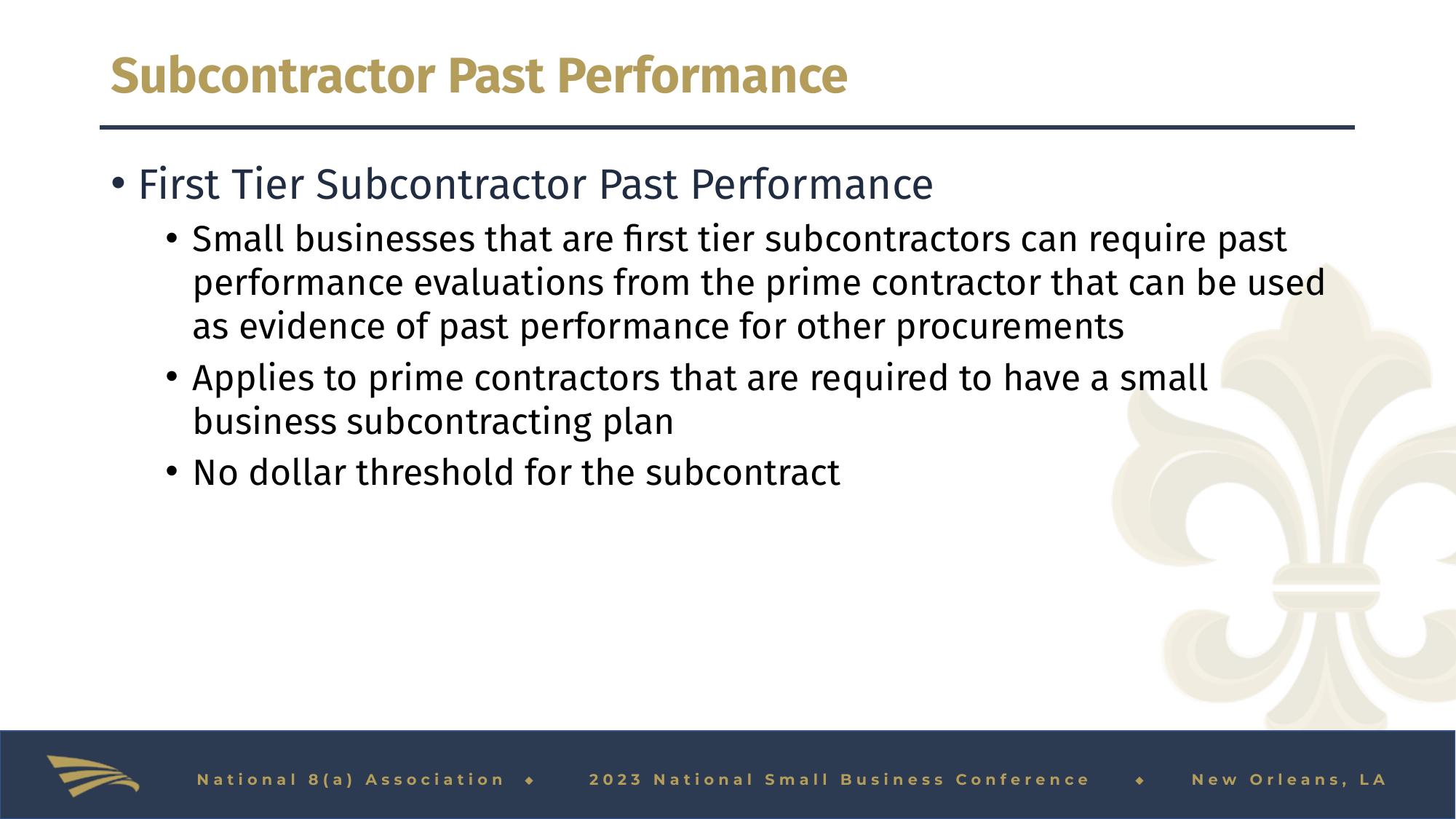

# Subcontractor Past Performance
First Tier Subcontractor Past Performance
Small businesses that are first tier subcontractors can require past performance evaluations from the prime contractor that can be used as evidence of past performance for other procurements
Applies to prime contractors that are required to have a small business subcontracting plan
No dollar threshold for the subcontract